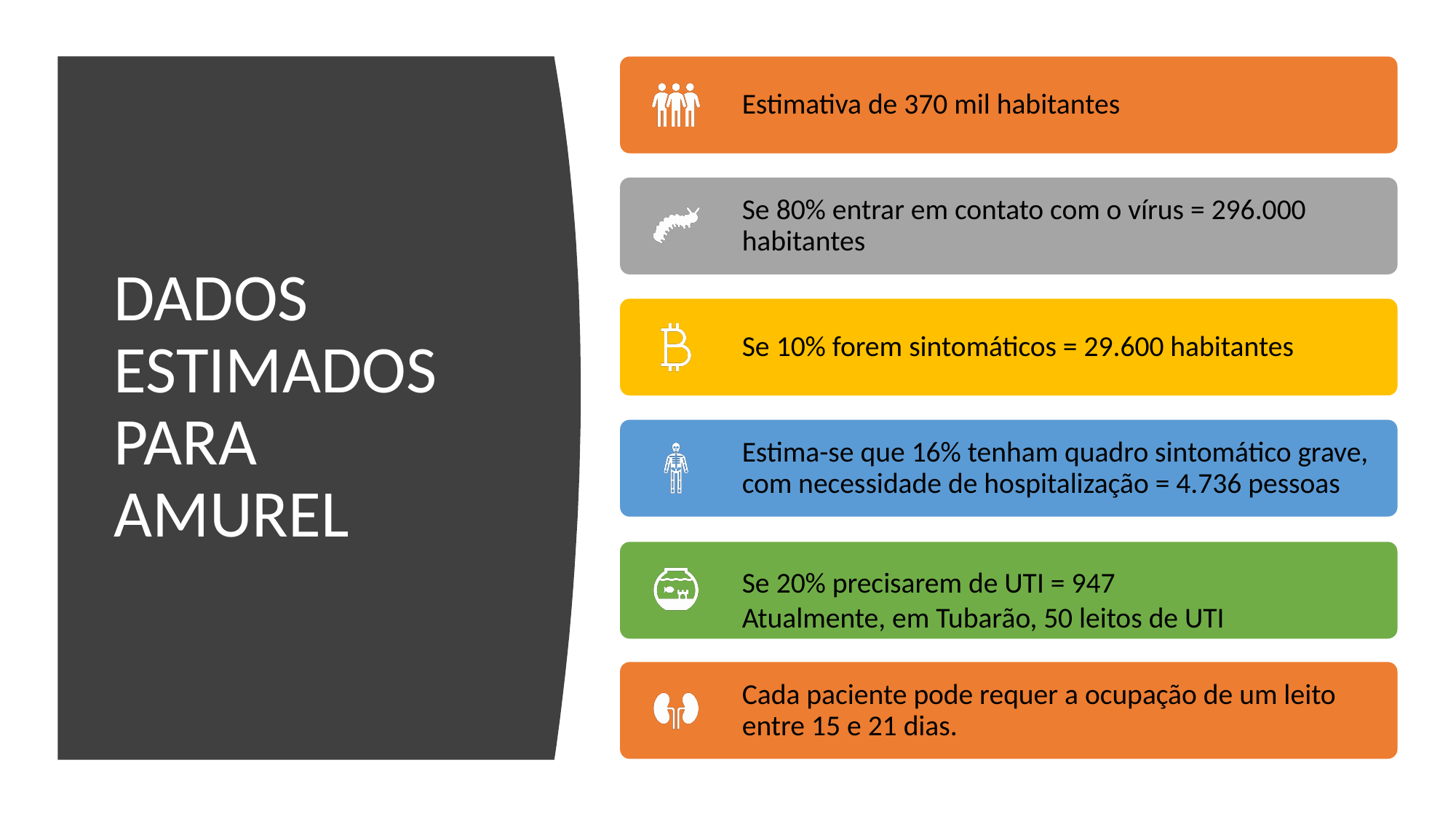

Estimativa de 370 mil habitantes
Se 80% entrar em contato com o vírus = 296.000 habitantes
Se 10% forem sintomáticos = 29.600 habitantes
Estima-se que 16% tenham quadro sintomático grave, com necessidade de hospitalização = 4.736 pessoas
Se 20% precisarem de UTI = 947
Atualmente, em Tubarão, 50 leitos de UTI
Cada paciente pode requer a ocupação de um leito entre 15 e 21 dias.

# DADOS ESTIMADOS PARA AMUREL